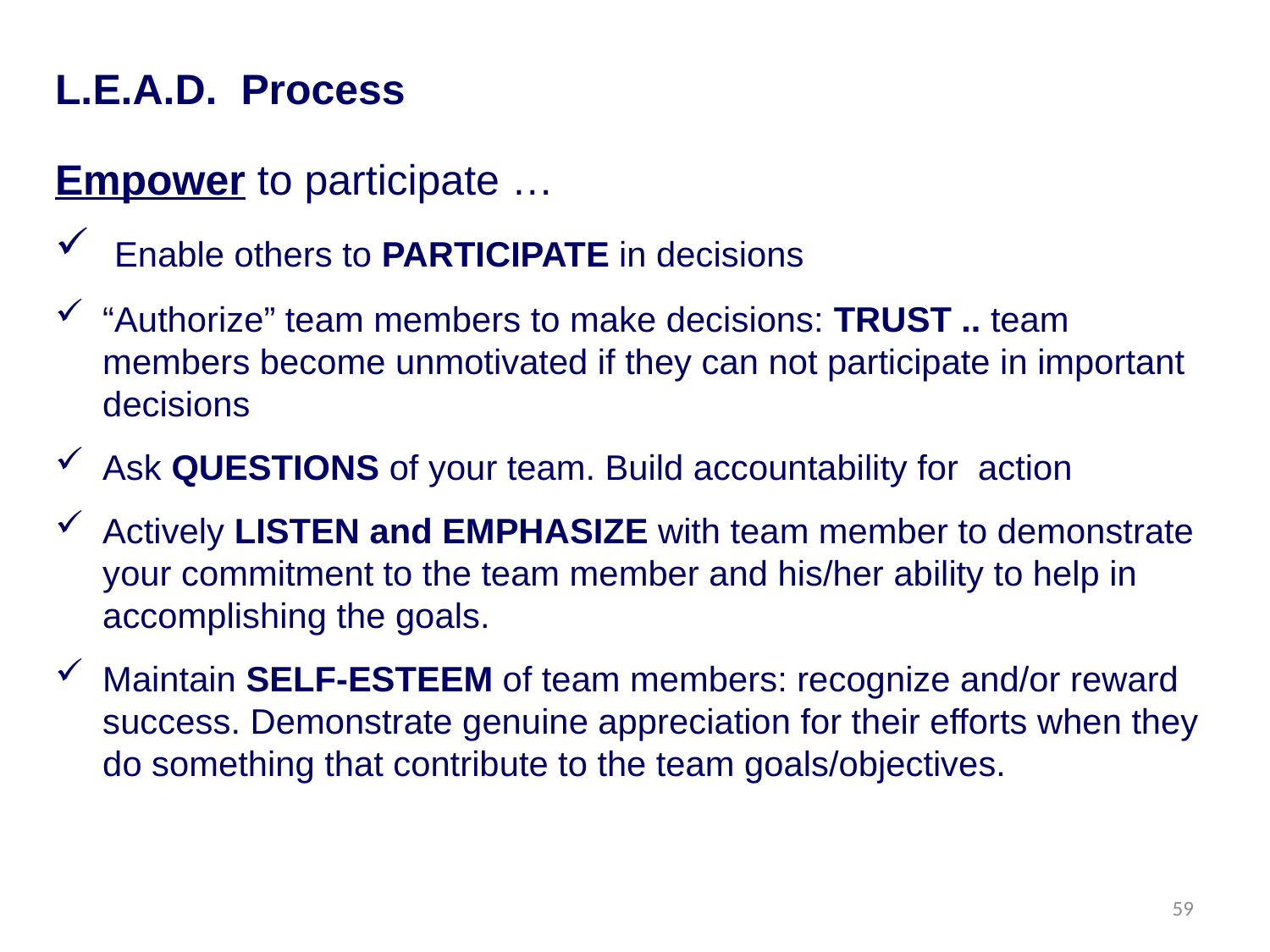

# L.E.A.D.  Process
Empower to participate …
 Enable others to PARTICIPATE in decisions
“Authorize” team members to make decisions: TRUST .. team members become unmotivated if they can not participate in important decisions
Ask QUESTIONS of your team. Build accountability for  action
Actively LISTEN and EMPHASIZE with team member to demonstrate your commitment to the team member and his/her ability to help in accomplishing the goals.
Maintain SELF-ESTEEM of team members: recognize and/or reward success. Demonstrate genuine appreciation for their efforts when they do something that contribute to the team goals/objectives.

59